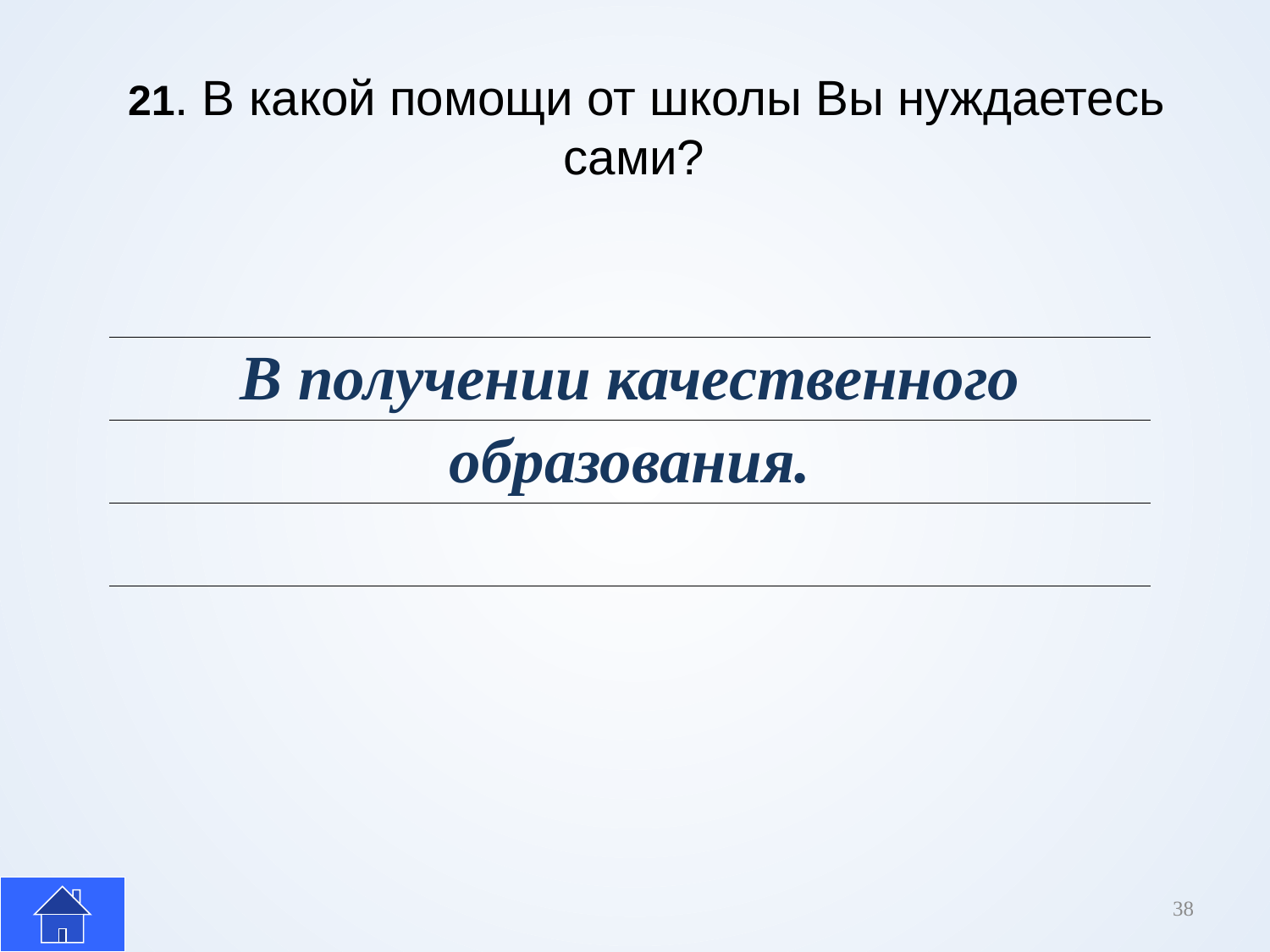

# 21. В какой помощи от школы Вы нуждаетесь сами?
| В получении качественного |
| --- |
| образования. |
|  |

38